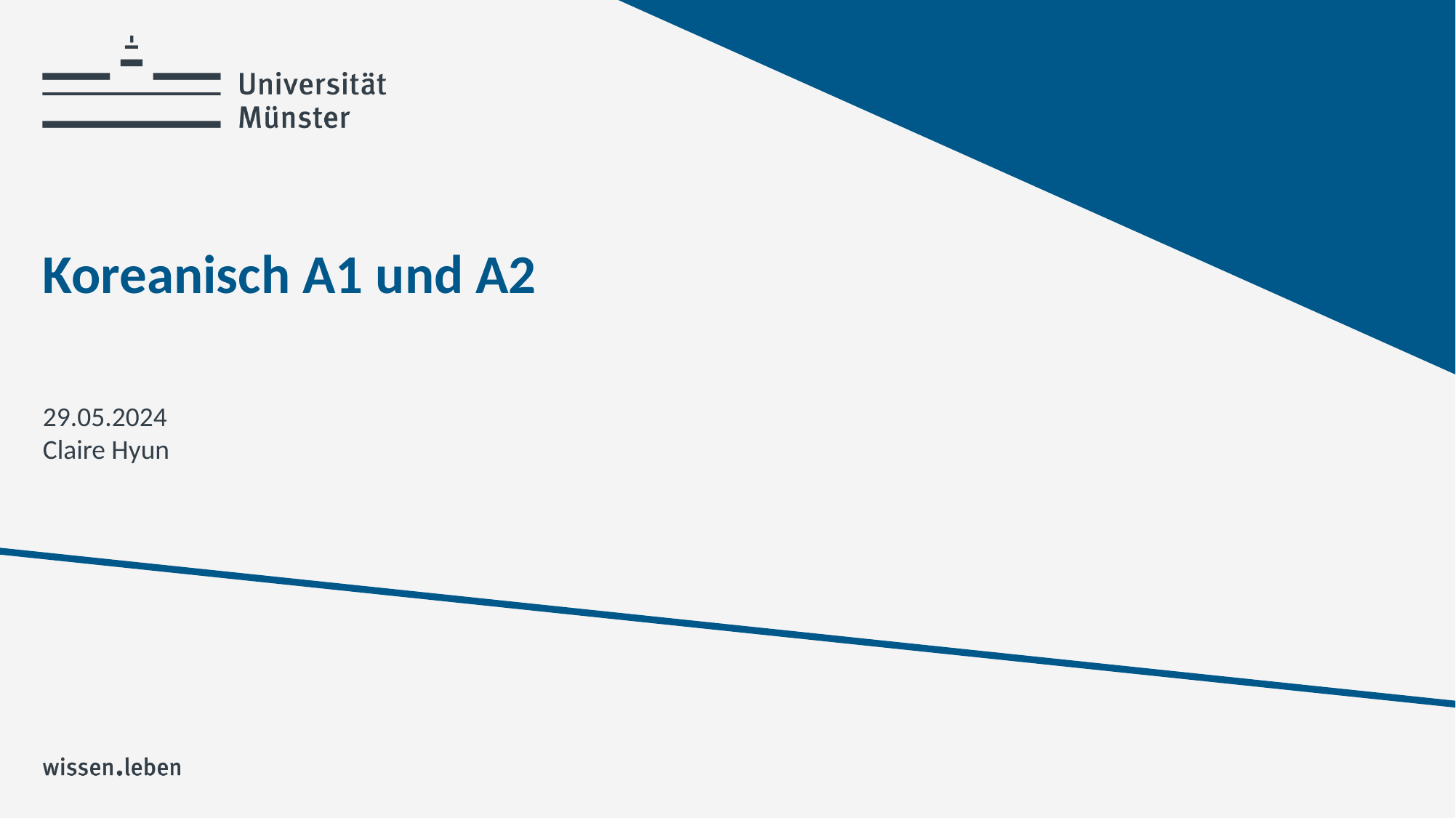

# Koreanisch A1 und A2
29.05.2024
Claire Hyun